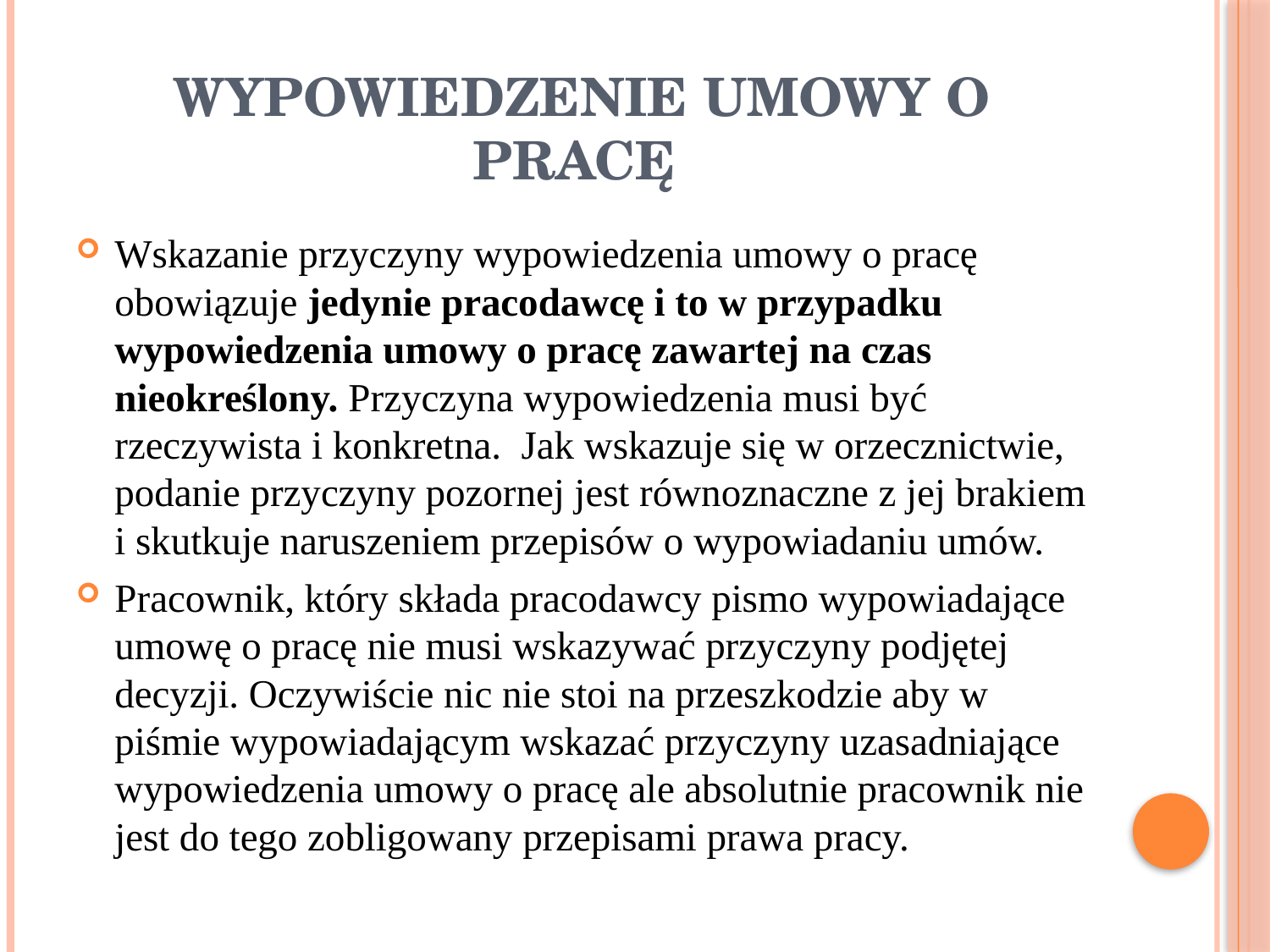

# Wypowiedzenie umowy o pracę
Wskazanie przyczyny wypowiedzenia umowy o pracę obowiązuje jedynie pracodawcę i to w przypadku wypowiedzenia umowy o pracę zawartej na czas nieokreślony. Przyczyna wypowiedzenia musi być rzeczywista i konkretna.  Jak wskazuje się w orzecznictwie, podanie przyczyny pozornej jest równoznaczne z jej brakiem i skutkuje naruszeniem przepisów o wypowiadaniu umów.
Pracownik, który składa pracodawcy pismo wypowiadające umowę o pracę nie musi wskazywać przyczyny podjętej decyzji. Oczywiście nic nie stoi na przeszkodzie aby w piśmie wypowiadającym wskazać przyczyny uzasadniające wypowiedzenia umowy o pracę ale absolutnie pracownik nie jest do tego zobligowany przepisami prawa pracy.